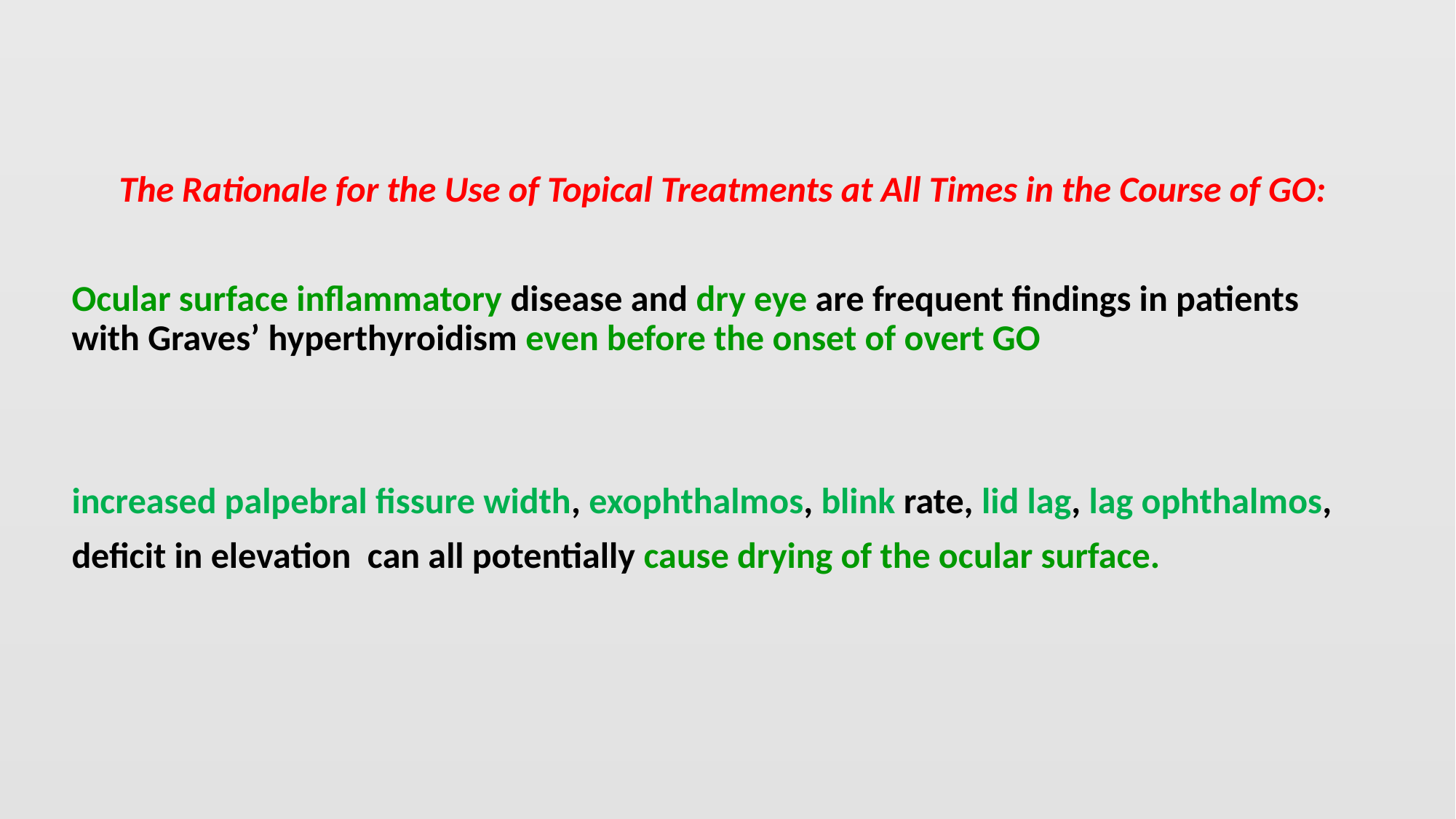

#
The Rationale for the Use of Topical Treatments at All Times in the Course of GO:

Ocular surface inflammatory disease and dry eye are frequent findings in patients with Graves’ hyperthyroidism even before the onset of overt GO

increased palpebral fissure width, exophthalmos, blink rate, lid lag, lag ophthalmos,
deficit in elevation  can all potentially cause drying of the ocular surface.